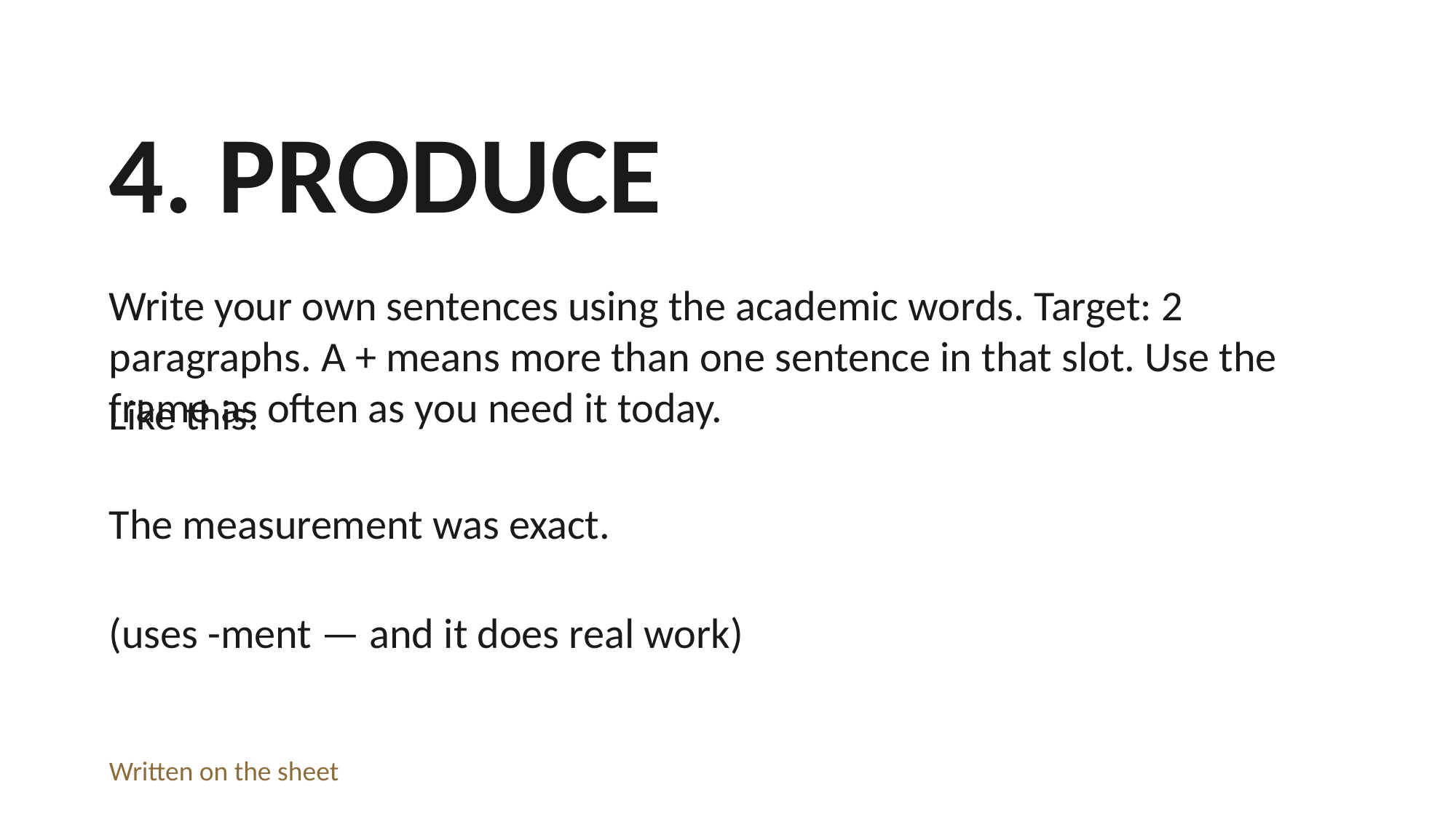

4. PRODUCE
Write your own sentences using the academic words. Target: 2 paragraphs. A + means more than one sentence in that slot. Use the frame as often as you need it today.
Like this:
The measurement was exact.
(uses -ment — and it does real work)
Written on the sheet